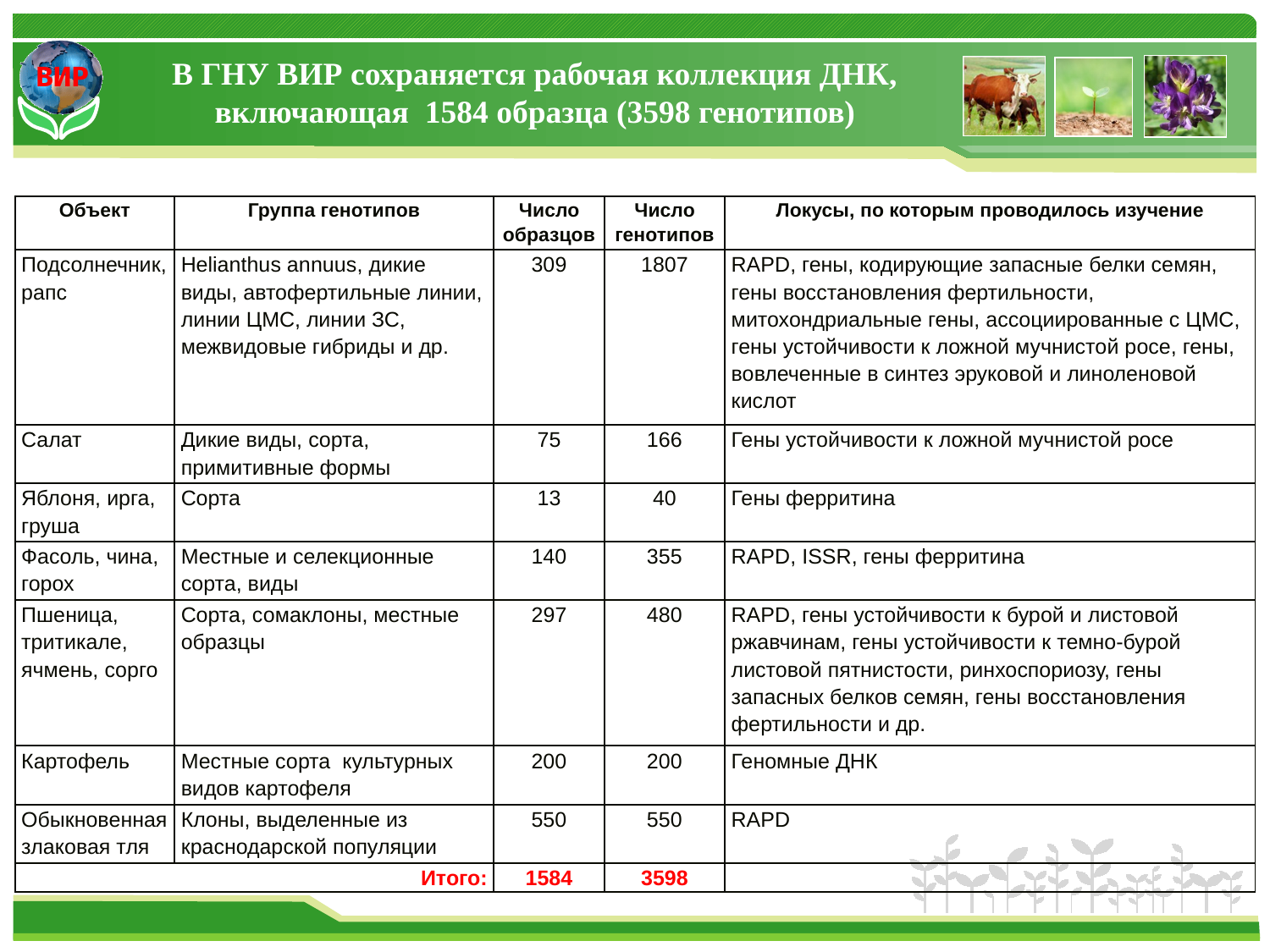

В ГНУ ВИР сохраняется рабочая коллекция ДНК, включающая  1584 образца (3598 генотипов)
| Объект | Группа генотипов | Число образцов | Число генотипов | Локусы, по которым проводилось изучение |
| --- | --- | --- | --- | --- |
| Подсолнечник, рапс | Helianthus annuus, дикие виды, автофертильные линии, линии ЦМС, линии ЗС, межвидовые гибриды и др. | 309 | 1807 | RAPD, гены, кодирующие запасные белки семян, гены восстановления фертильности, митохондриальные гены, ассоциированные с ЦМС, гены устойчивости к ложной мучнистой росе, гены, вовлеченные в синтез эруковой и линоленовой кислот |
| Салат | Дикие виды, сорта, примитивные формы | 75 | 166 | Гены устойчивости к ложной мучнистой росе |
| Яблоня, ирга, груша | Сорта | 13 | 40 | Гены ферритина |
| Фасоль, чина, горох | Местные и селекционные сорта, виды | 140 | 355 | RAPD, ISSR, гены ферритина |
| Пшеница, тритикале, ячмень, сорго | Сорта, сомаклоны, местные образцы | 297 | 480 | RAPD, гены устойчивости к бурой и листовой ржавчинам, гены устойчивости к темно-бурой листовой пятнистости, ринхоспориозу, гены запасных белков семян, гены восстановления фертильности и др. |
| Картофель | Местные сорта культурных видов картофеля | 200 | 200 | Геномные ДНК |
| Обыкновенная злаковая тля | Клоны, выделенные из краснодарской популяции | 550 | 550 | RAPD |
| Итого: |  | 1584 | 3598 |  |